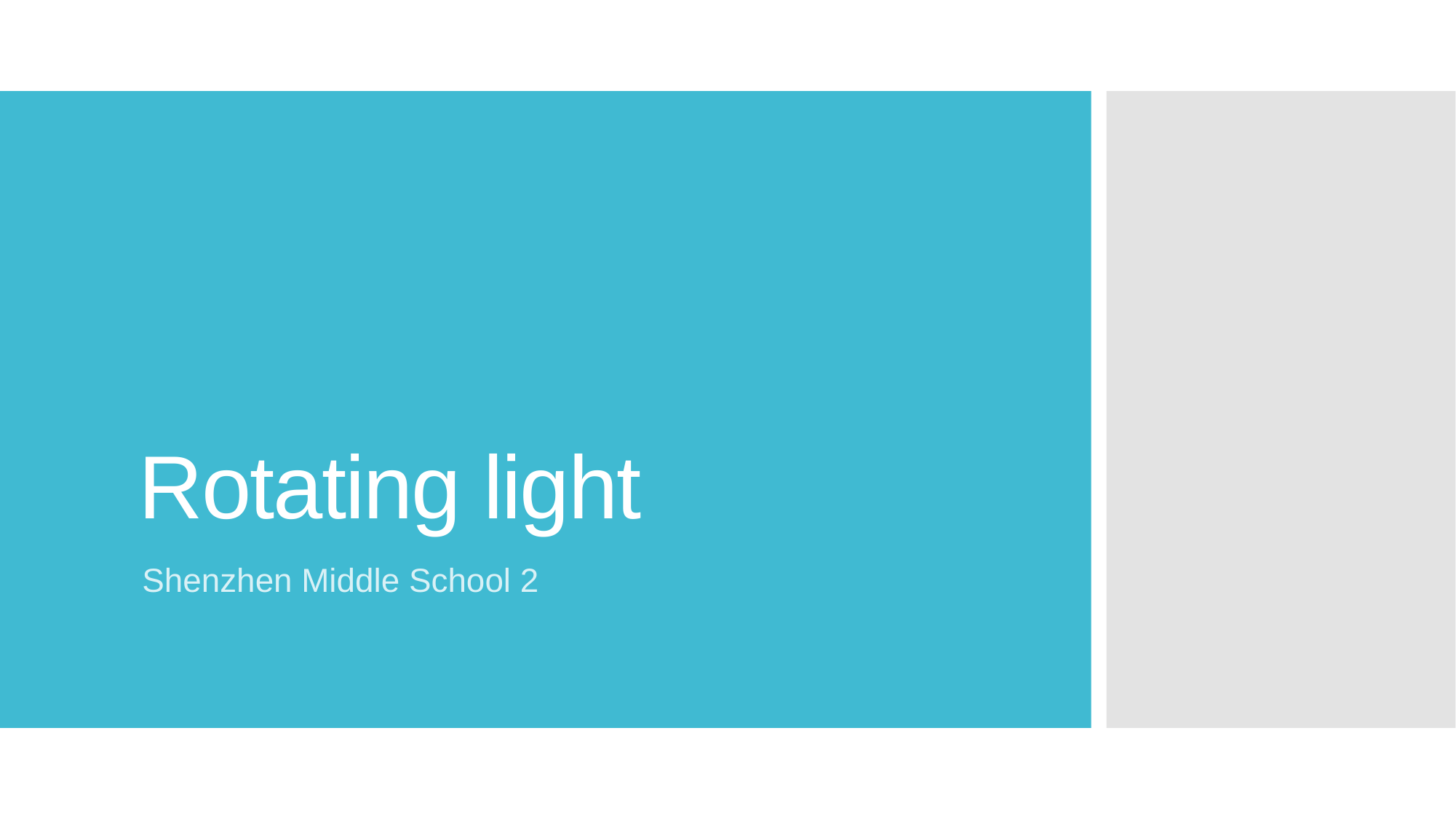

# Rotating light
Shenzhen Middle School 2